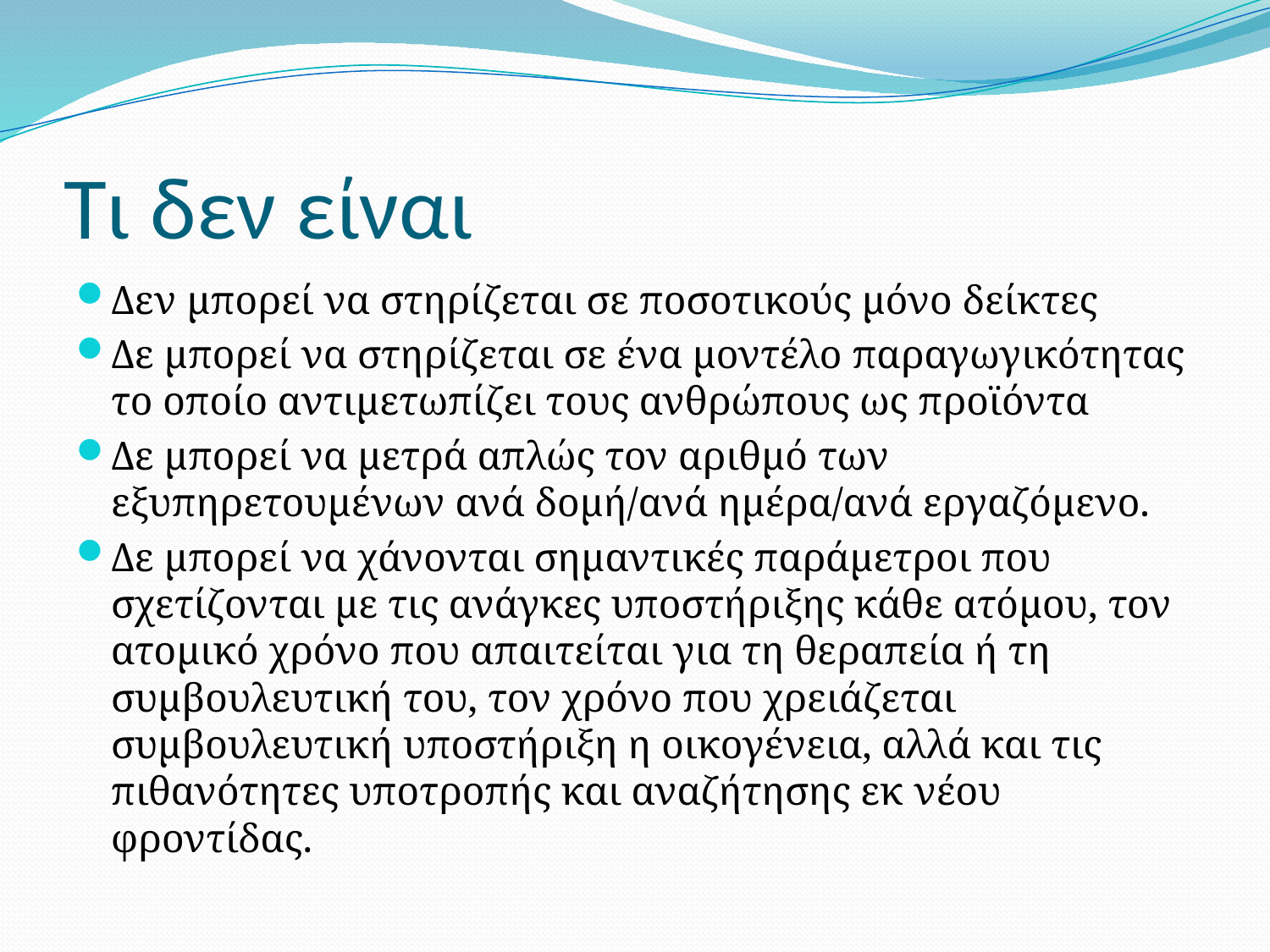

# Τι δεν είναι
Δεν µπορεί να στηρίζεται σε ποσοτικούς µόνο δείκτες
Δε μπορεί να στηρίζεται σε ένα µοντέλο παραγωγικότητας το οποίο αντιµετωπίζει τους ανθρώπους ως προϊόντα
Δε μπορεί να μετρά απλώς τον αριθµό των εξυπηρετουµένων ανά δοµή/ανά ηµέρα/ανά εργαζόµενο.
Δε μπορεί να χάνονται σηµαντικές παράµετροι που σχετίζονται µε τις ανάγκες υποστήριξης κάθε ατόµου, τον ατοµικό χρόνο που απαιτείται για τη θεραπεία ή τη συµβουλευτική του, τον χρόνο που χρειάζεται συµβουλευτική υποστήριξη η οικογένεια, αλλά και τις πιθανότητες υποτροπής και αναζήτησης εκ νέου φροντίδας.